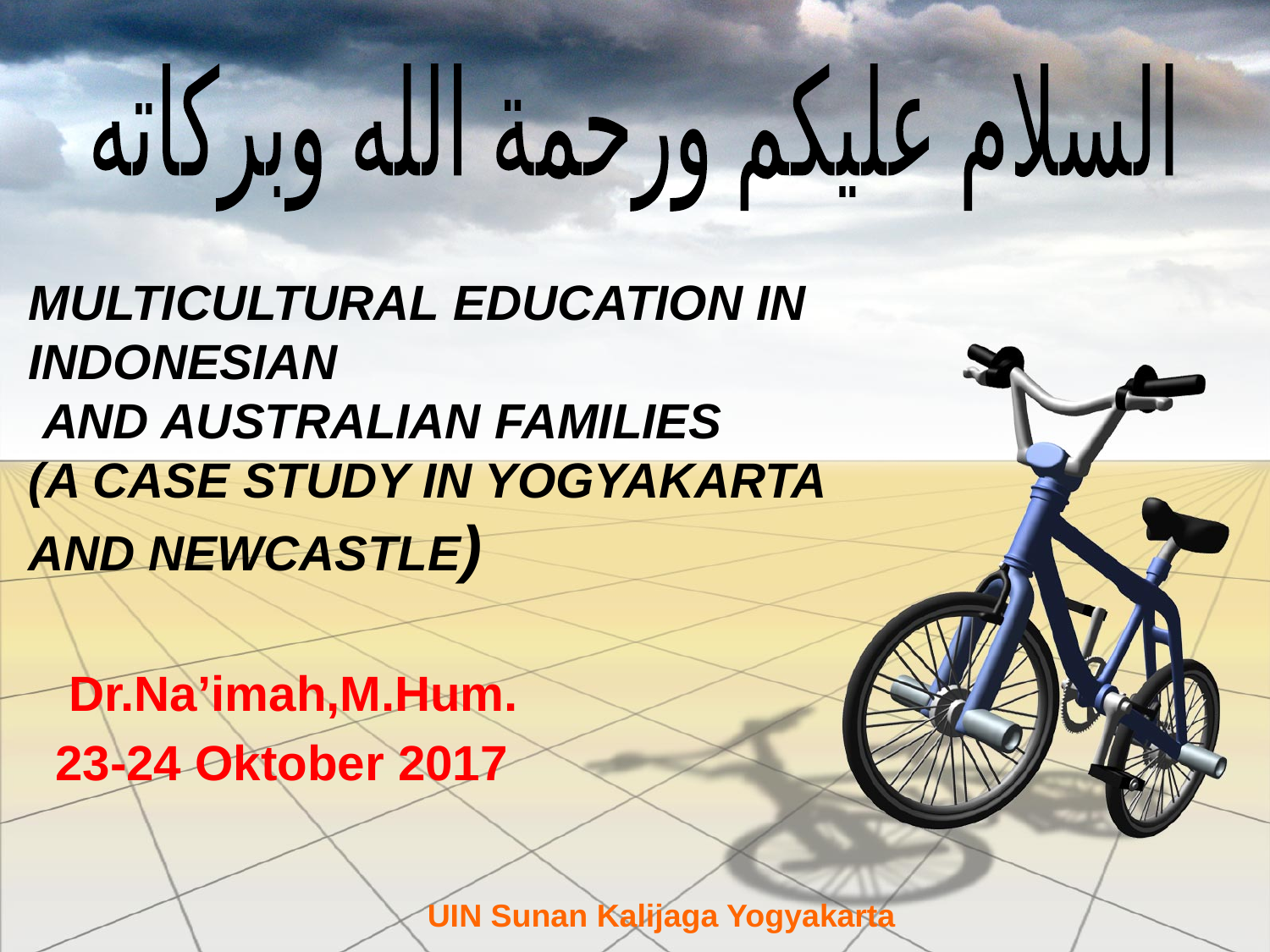

السلام عليكم ورحمة الله وبركاته
MULTICULTURAL EDUCATION IN INDONESIAN
 AND AUSTRALIAN FAMILIES
(A CASE STUDY IN YOGYAKARTA AND NEWCASTLE)

 Dr.Na’imah,M.Hum.
23-24 Oktober 2017
UIN Sunan Kalijaga Yogyakarta